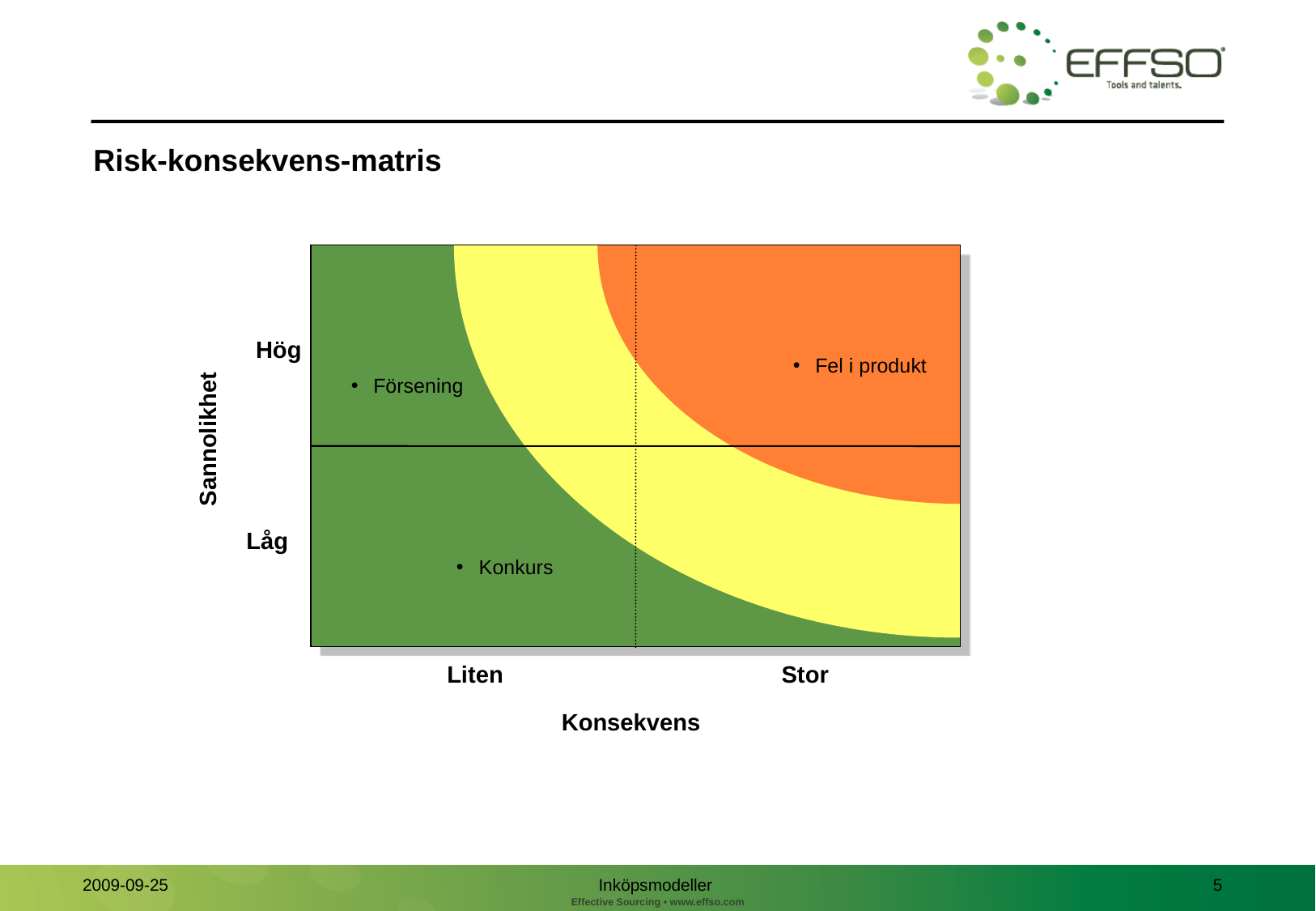

Risk-konsekvens-matris

Hög
Fel i produkt
Försening
Sannolikhet

Låg
Konkurs
Liten
Stor
Konsekvens
Inköpsmodeller
5
2009-09-25